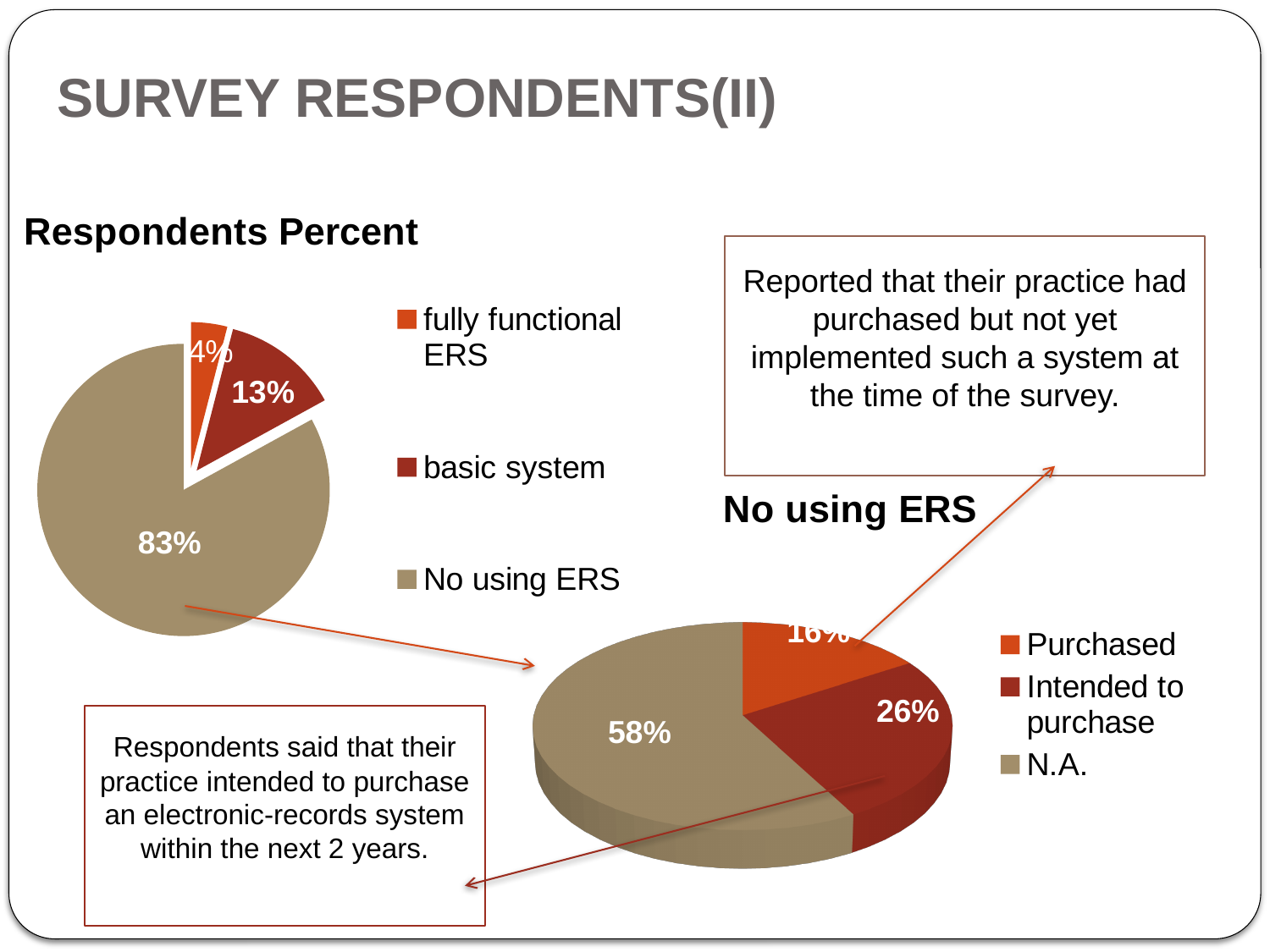

SURVEY RESPONDENTS(II)

### Chart: Respondents Percent

| Category | Percent |
|---|---|
| fully functional ERS | 4.0 |
| basic system | 13.0 |
| No using ERS | 83.0 |
Reported that their practice had purchased but not yet implemented such a system at the time of the survey.

13%

[unsupported chart]

83%
16%
26%
Respondents said that their practice intended to purchase an electronic-records system within the next 2 years.

58%